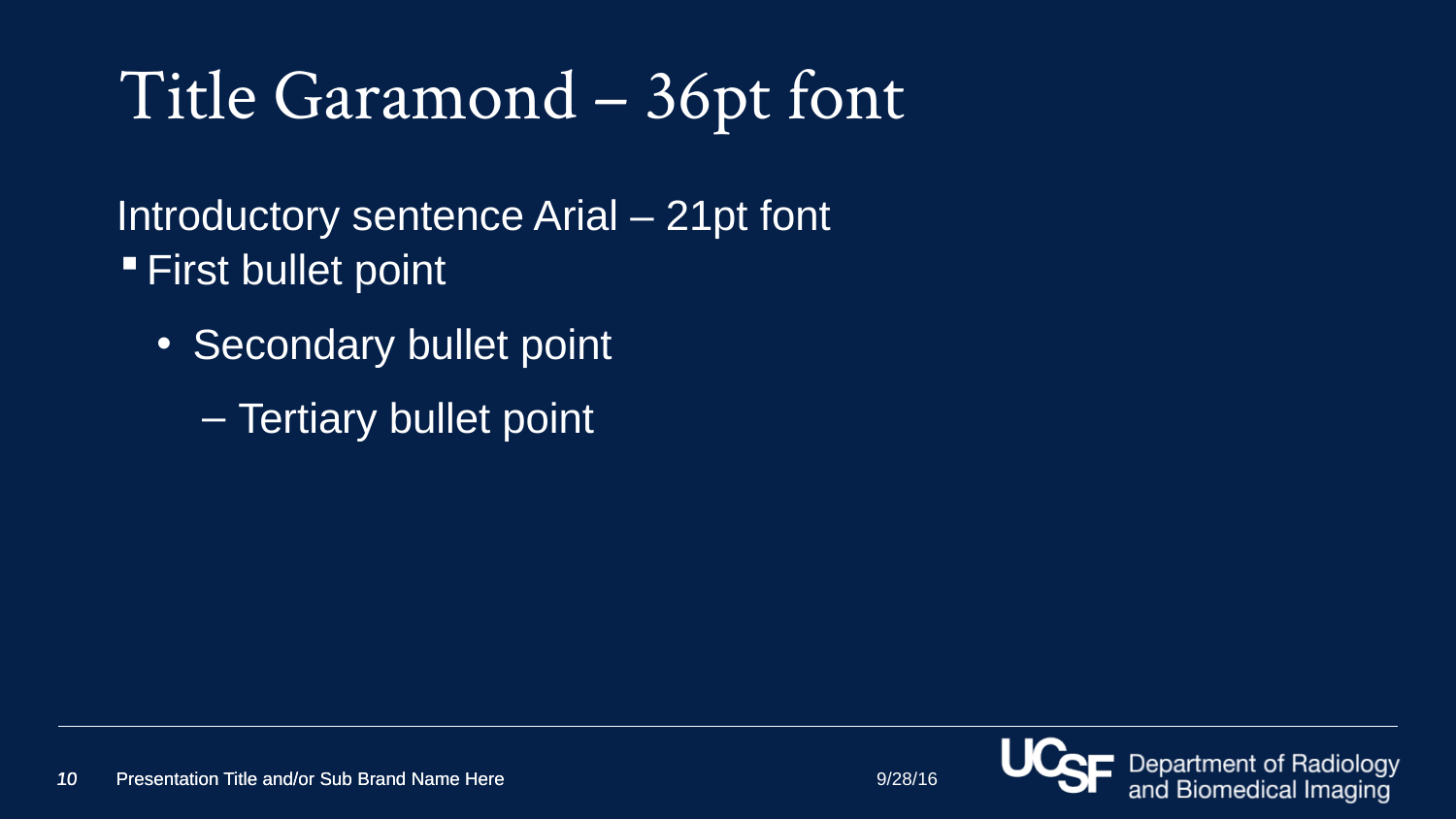

# Title Garamond – 36pt font
Introductory sentence Arial – 21pt font
First bullet point
Secondary bullet point
Tertiary bullet point
10
Presentation Title and/or Sub Brand Name Here